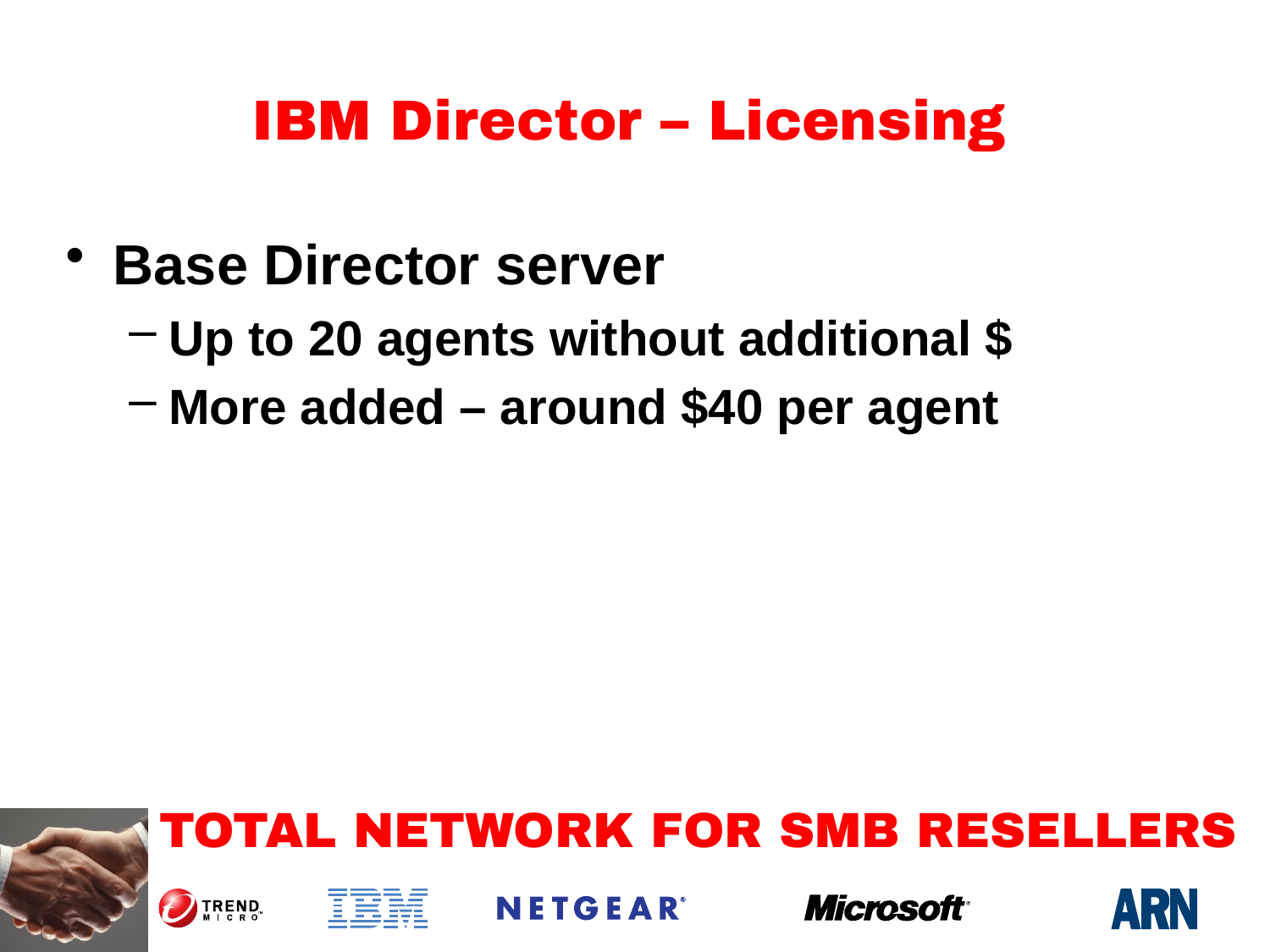

# IBM Director – Licensing
Base Director server
Up to 20 agents without additional $
More added – around $40 per agent